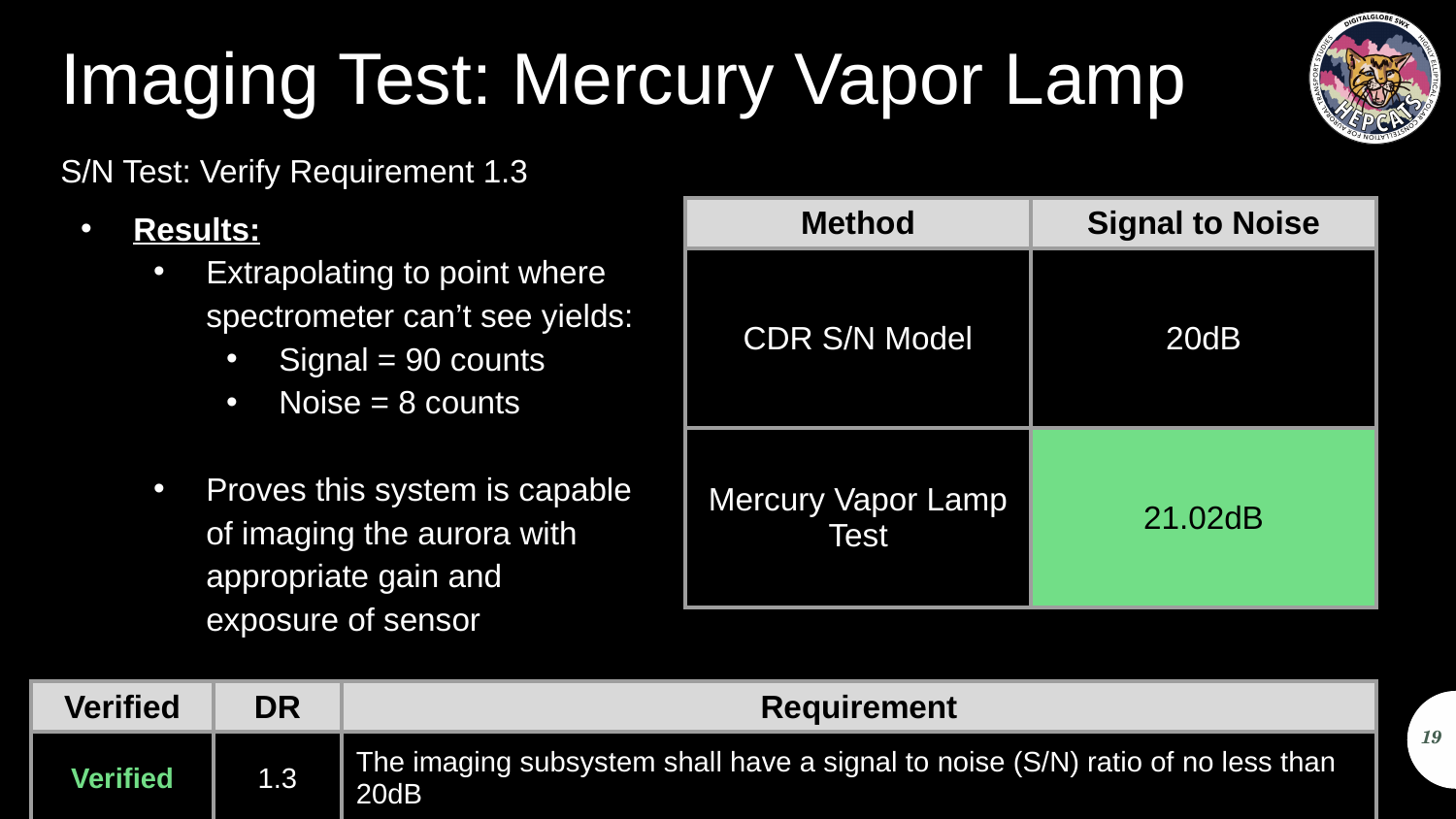

# Imaging Test: Mercury Vapor Lamp
S/N Test: Verify Requirement 1.3
Results:
Extrapolating to point where spectrometer can’t see yields:
Signal = 90 counts
Noise = 8 counts
Proves this system is capable of imaging the aurora with appropriate gain and exposure of sensor

| Method | Signal to Noise |
| --- | --- |
| CDR S/N Model | 20dB |
| Mercury Vapor Lamp Test | 21.02dB |
| Verified | DR | Requirement |
| --- | --- | --- |
| Verified | 1.3 | The imaging subsystem shall have a signal to noise (S/N) ratio of no less than 20dB |
19